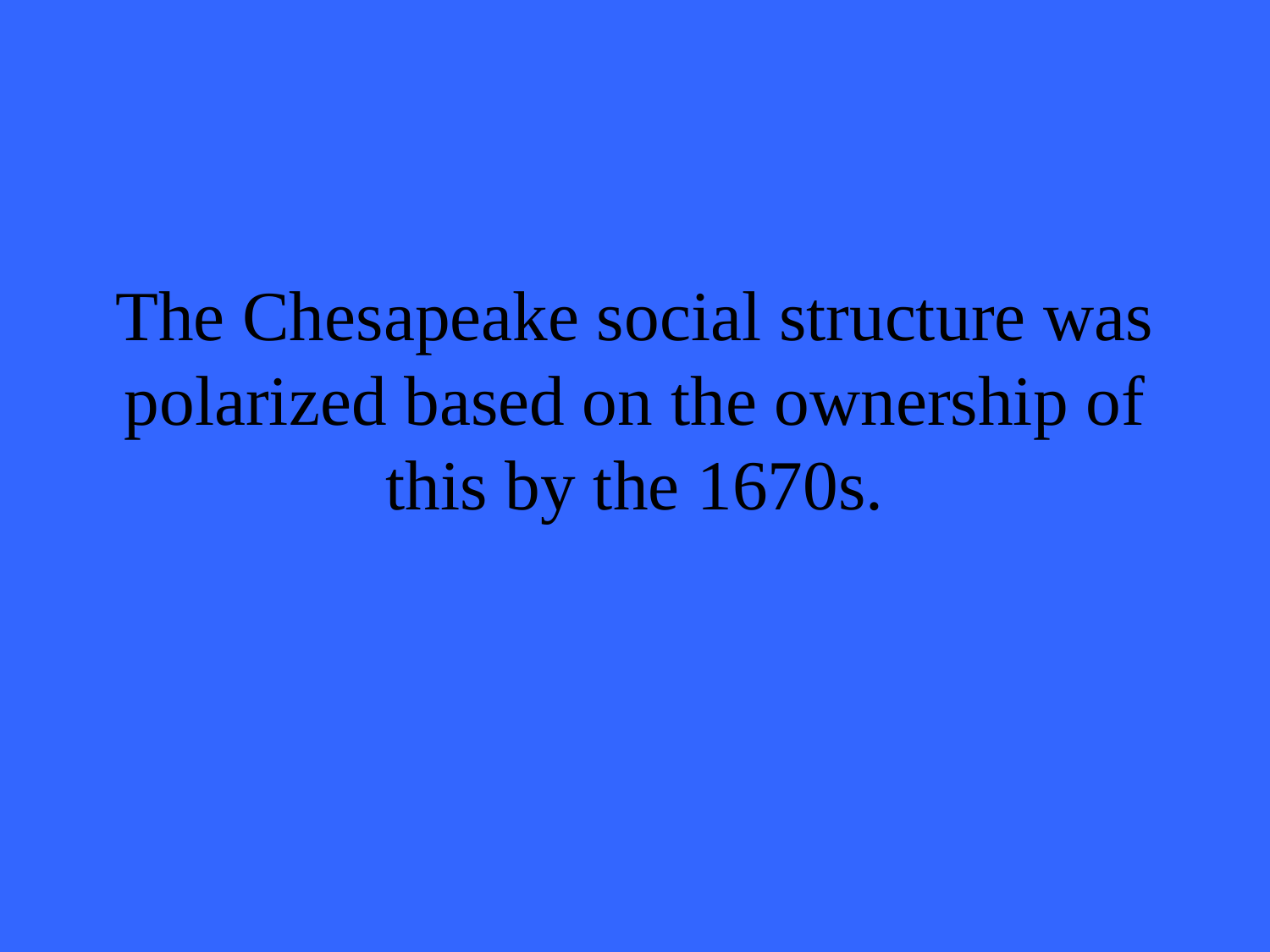

# The Chesapeake social structure was polarized based on the ownership of this by the 1670s.